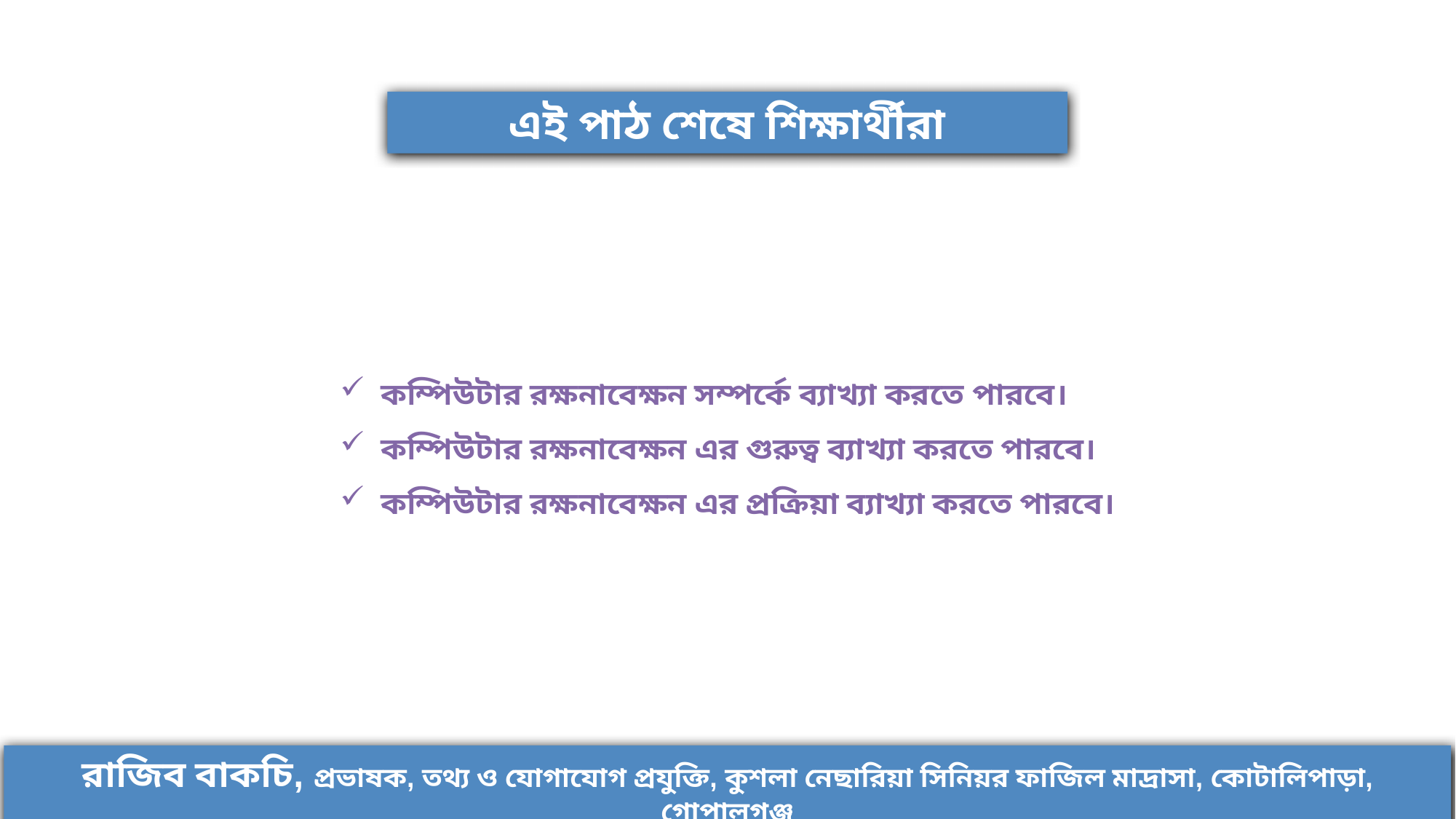

এই পাঠ শেষে শিক্ষার্থীরা
কম্পিউটার রক্ষনাবেক্ষন সম্পর্কে ব্যাখ্যা করতে পারবে।
কম্পিউটার রক্ষনাবেক্ষন এর গুরুত্ব ব্যাখ্যা করতে পারবে।
কম্পিউটার রক্ষনাবেক্ষন এর প্রক্রিয়া ব্যাখ্যা করতে পারবে।
রাজিব বাকচি, প্রভাষক, তথ্য ও যোগাযোগ প্রযুক্তি, কুশলা নেছারিয়া সিনিয়র ফাজিল মাদ্রাসা, কোটালিপাড়া, গোপালগঞ্জ
রাজিব বাকচি, প্রভাষক, তথ্য ও যোগাযোগ প্রযুক্তি, কুশলা নেছারিয়া সিনিয়র ফাজিল মাদ্রাসা, কোটালিপাড়া, গোপালগঞ্জ